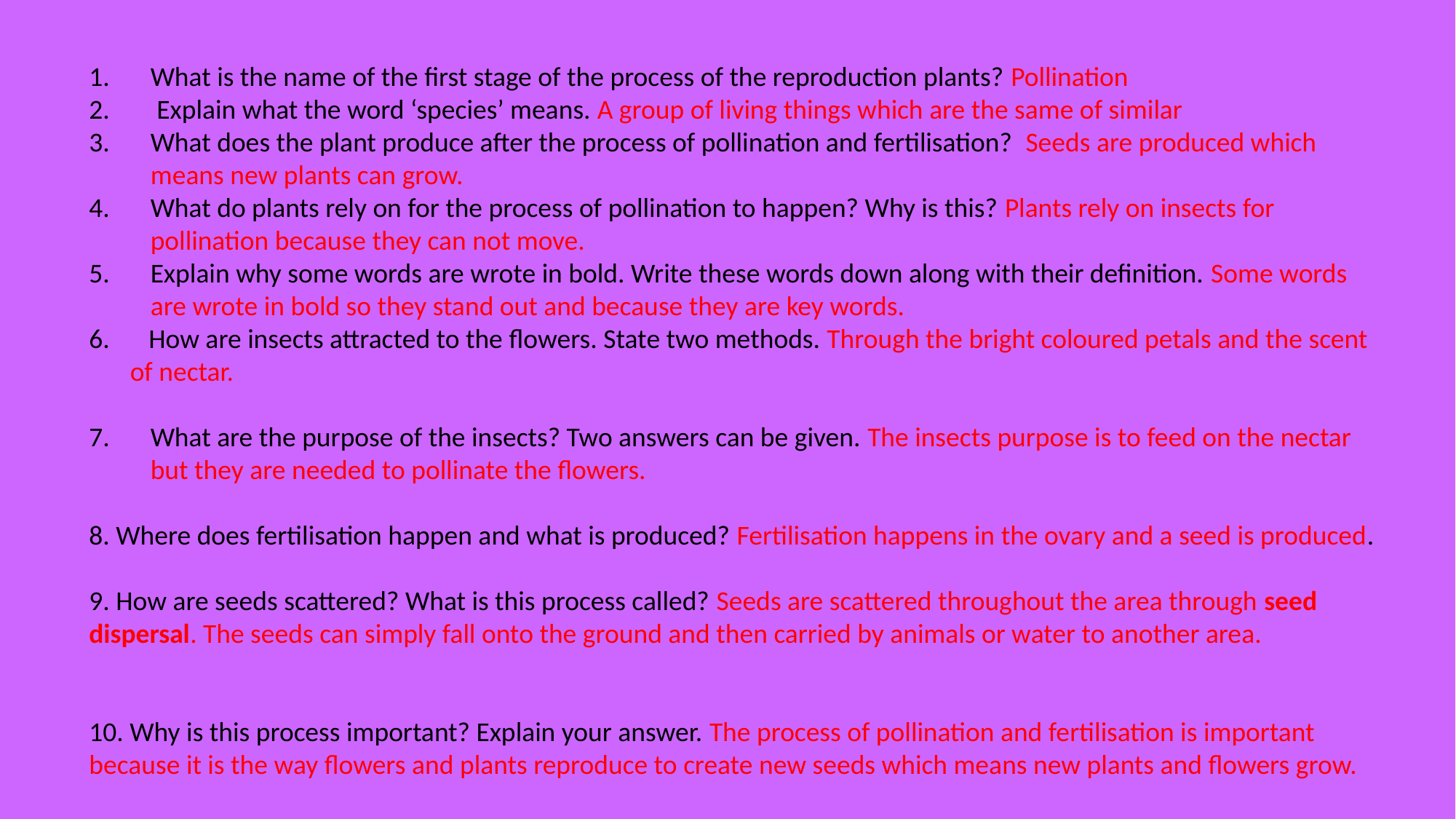

What is the name of the first stage of the process of the reproduction plants? Pollination
 Explain what the word ‘species’ means. A group of living things which are the same of similar
What does the plant produce after the process of pollination and fertilisation?  Seeds are produced which means new plants can grow.
What do plants rely on for the process of pollination to happen? Why is this? Plants rely on insects for pollination because they can not move.
Explain why some words are wrote in bold. Write these words down along with their definition. Some words are wrote in bold so they stand out and because they are key words.
   How are insects attracted to the flowers. State two methods. Through the bright coloured petals and the scent of nectar.

What are the purpose of the insects? Two answers can be given. The insects purpose is to feed on the nectar but they are needed to pollinate the flowers.

8. Where does fertilisation happen and what is produced? Fertilisation happens in the ovary and a seed is produced.

9. How are seeds scattered? What is this process called? Seeds are scattered throughout the area through seed dispersal. The seeds can simply fall onto the ground and then carried by animals or water to another area.

10. Why is this process important? Explain your answer. The process of pollination and fertilisation is important because it is the way flowers and plants reproduce to create new seeds which means new plants and flowers grow.